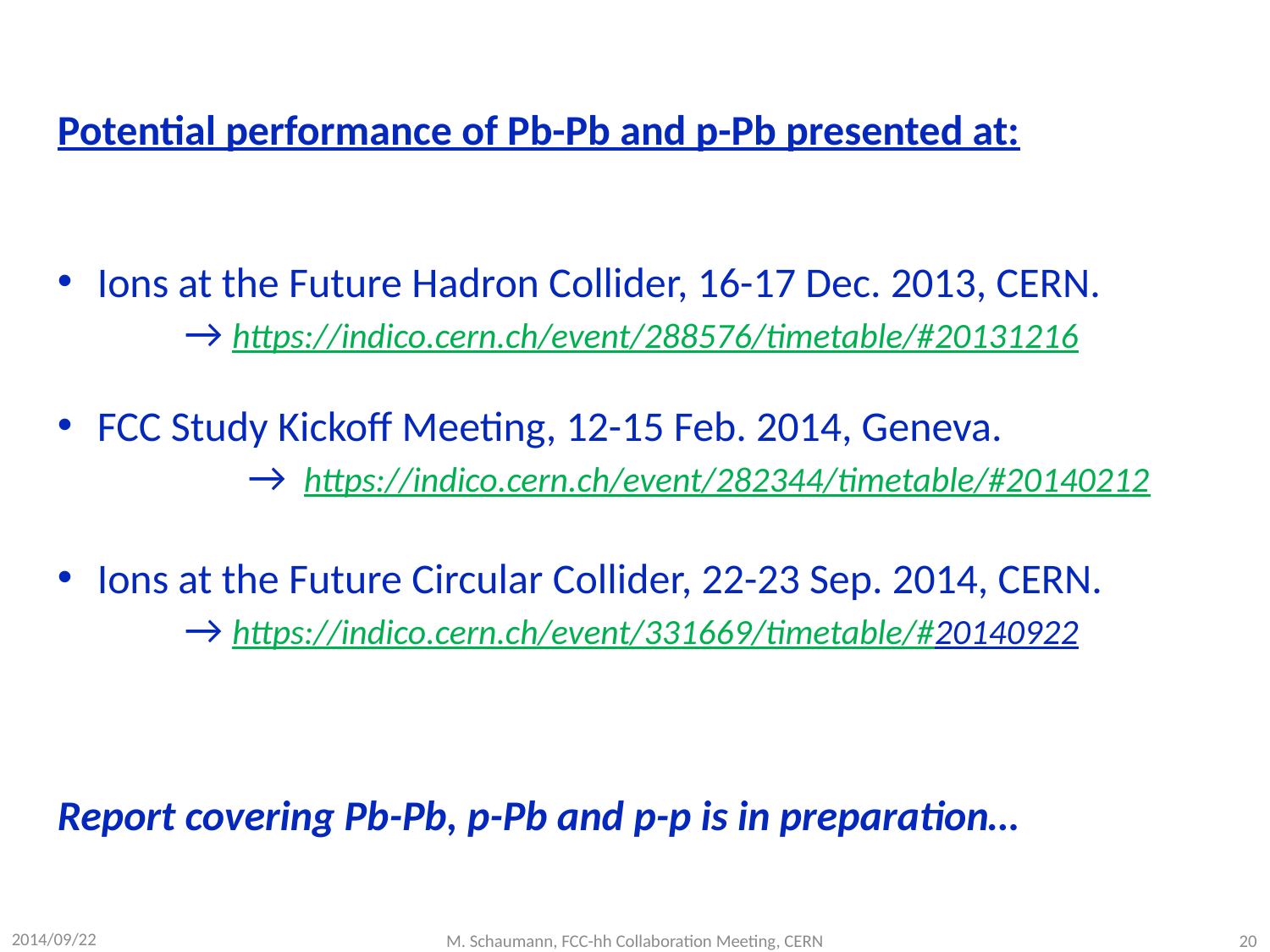

#
Potential performance of Pb-Pb and p-Pb presented at:

Ions at the Future Hadron Collider, 16-17 Dec. 2013, CERN.
	→ https://indico.cern.ch/event/288576/timetable/#20131216

FCC Study Kickoff Meeting, 12-15 Feb. 2014, Geneva.
	→  https://indico.cern.ch/event/282344/timetable/#20140212

Ions at the Future Circular Collider, 22-23 Sep. 2014, CERN.
	→ https://indico.cern.ch/event/331669/timetable/#20140922

Report covering Pb-Pb, p-Pb and p-p is in preparation…
20
2014/09/22
M. Schaumann, FCC-hh Collaboration Meeting, CERN